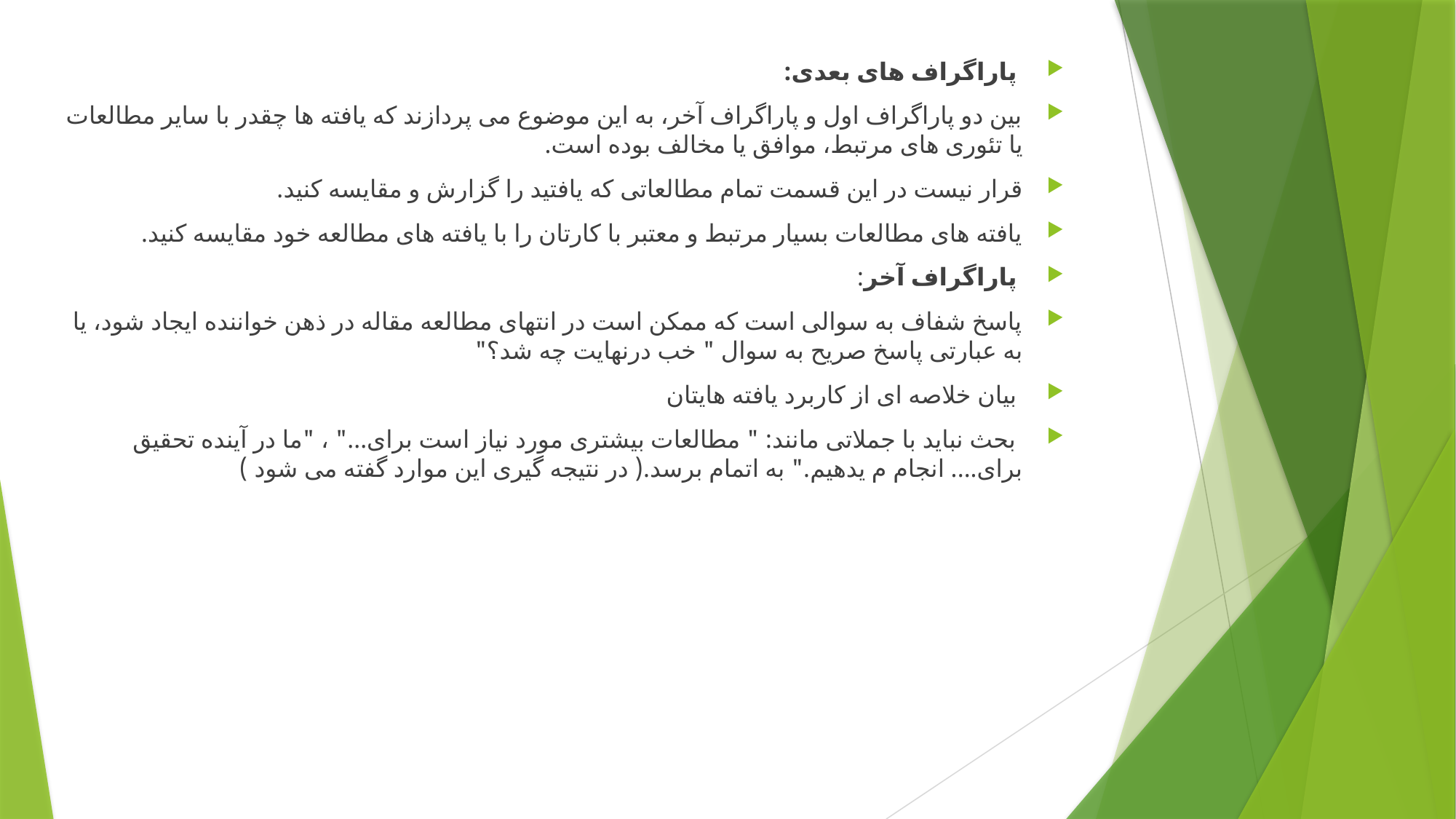

پاراگراف های بعدی:
بین دو پاراگراف اول و پاراگراف آخر، به این موضوع می پردازند که یافته ها چقدر با سایر مطالعات یا تئوری های مرتبط، موافق یا مخالف بوده است.
قرار نیست در این قسمت تمام مطالعاتی که یافتید را گزارش و مقایسه کنید.
یافته های مطالعات بسیار مرتبط و معتبر با کارتان را با یافته های مطالعه خود مقایسه کنید.
 پاراگراف آخر:
پاسخ شفاف به سوالی است که ممکن است در انتهای مطالعه مقاله در ذهن خواننده ایجاد شود، یا به عبارتی پاسخ صریح به سوال " خب درنهایت چه شد؟"
 بیان خلاصه ای از کاربرد یافته هایتان
 بحث نباید با جملاتی مانند: " مطالعات بیشتری مورد نیاز است برای..." ، "ما در آینده تحقیق برای.... انجام م یدهیم." به اتمام برسد.( در نتیجه گیری این موارد گفته می شود )